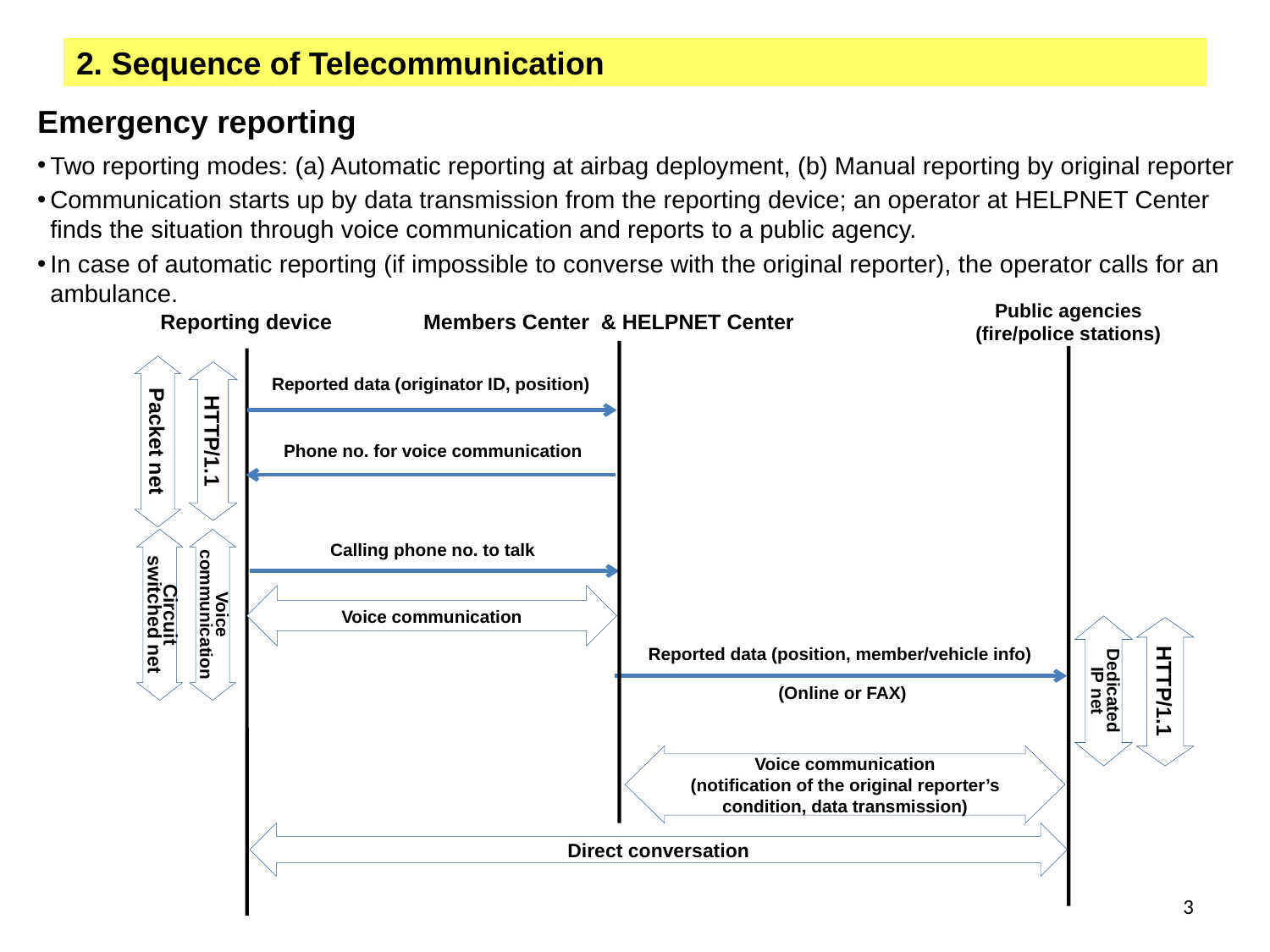

# 2. Sequence of Telecommunication
Emergency reporting
Two reporting modes: (a) Automatic reporting at airbag deployment, (b) Manual reporting by original reporter
Communication starts up by data transmission from the reporting device; an operator at HELPNET Center finds the situation through voice communication and reports to a public agency.
In case of automatic reporting (if impossible to converse with the original reporter), the operator calls for an ambulance.
Public agencies
(fire/police stations)
Reporting device
Members Center  & HELPNET Center

Reported data (originator ID, position)
HTTP/1.1
Packet net
Phone no. for voice communication
Calling phone no. to talk
Voice communication
Voice communication
Circuit switched net
Reported data (position, member/vehicle info)
Dedicated IP net
HTTP/1.1
(Online or FAX)
Voice communication
(notification of the original reporter’s condition, data transmission)
Direct conversation
3